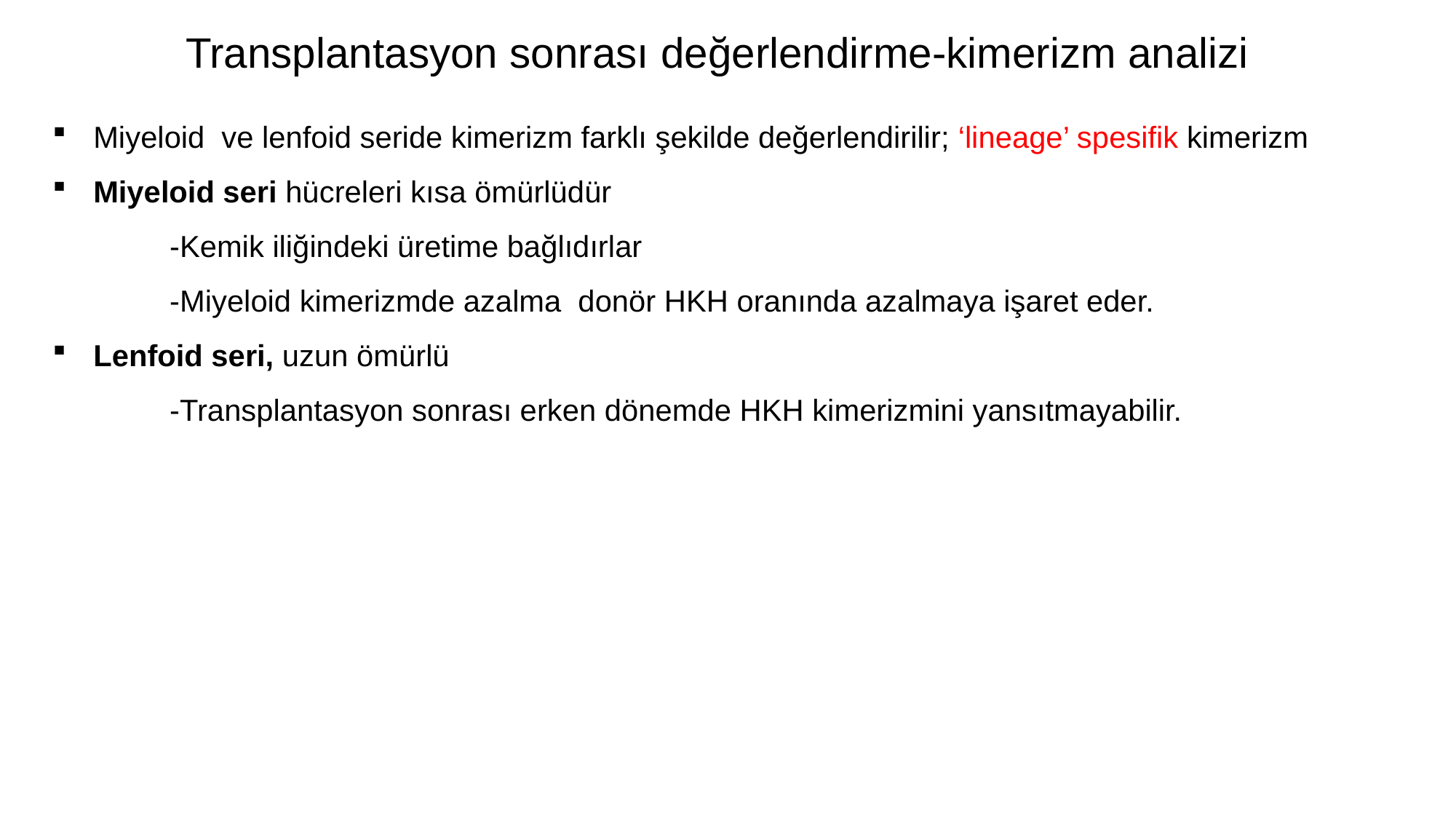

Transplantasyon sonrası değerlendirme-kimerizm analizi
Miyeloid  ve lenfoid seride kimerizm farklı şekilde değerlendirilir; ‘lineage’ spesifik kimerizm
Miyeloid seri hücreleri kısa ömürlüdür
              -Kemik iliğindeki üretime bağlıdırlar
              -Miyeloid kimerizmde azalma  donör HKH oranında azalmaya işaret eder.
Lenfoid seri, uzun ömürlü
              -Transplantasyon sonrası erken dönemde HKH kimerizmini yansıtmayabilir.